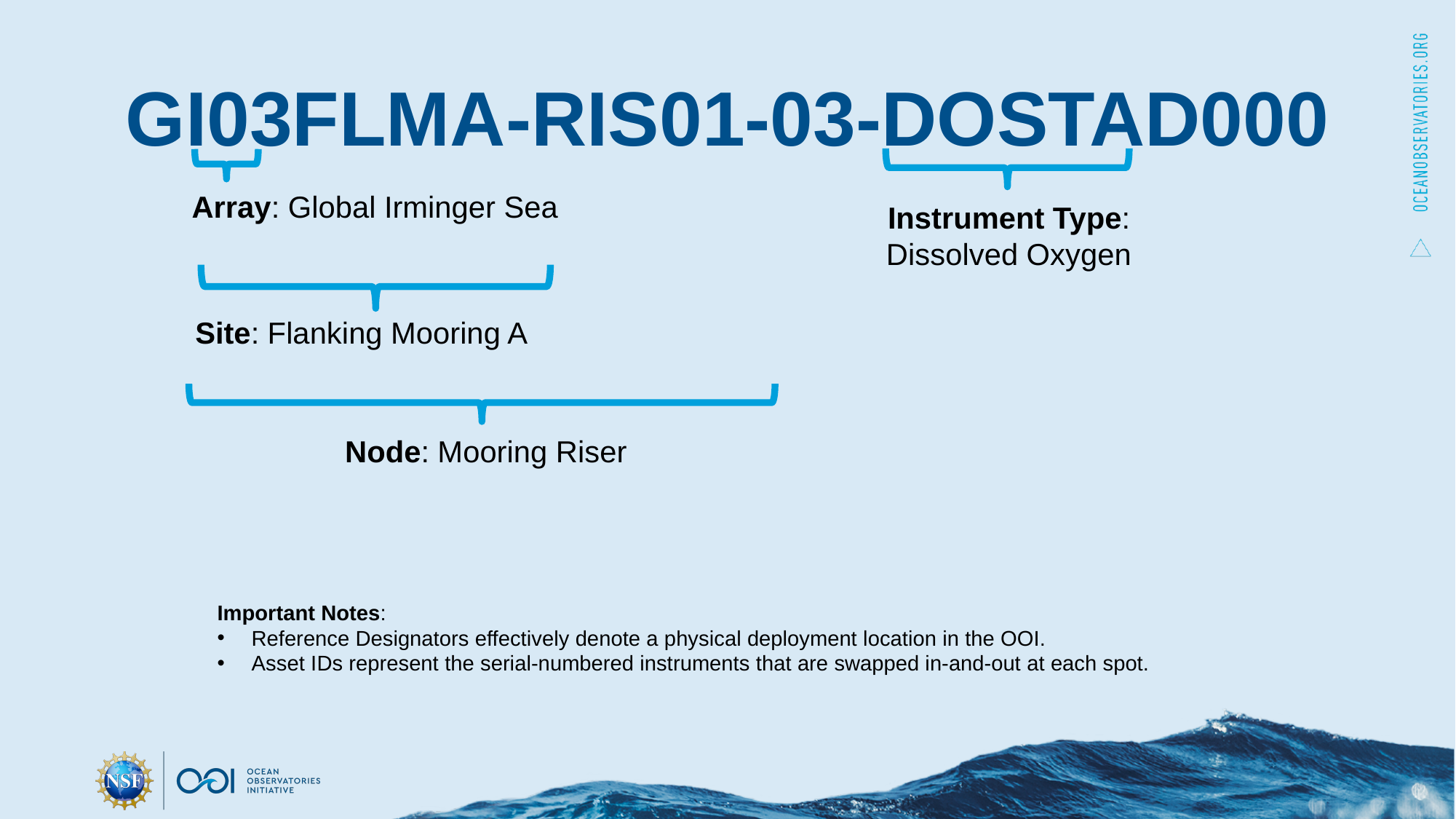

# GI03FLMA-RIS01-03-DOSTAD000

Instrument Type:
Dissolved Oxygen

Array: Global Irminger Sea

Site: Flanking Mooring A

Node: Mooring Riser
Important Notes:
Reference Designators effectively denote a physical deployment location in the OOI.
Asset IDs represent the serial-numbered instruments that are swapped in-and-out at each spot.